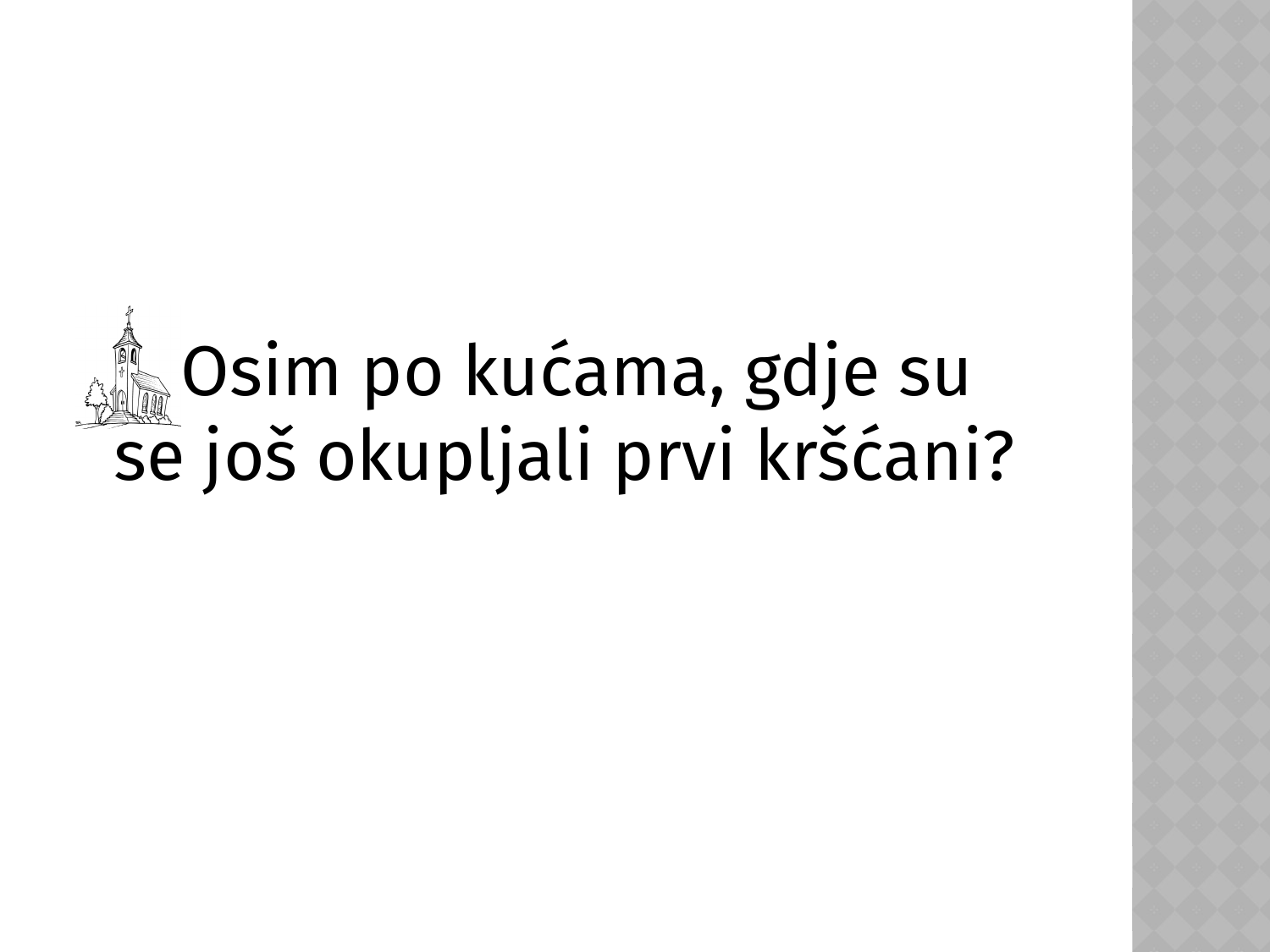

#

Osim po kućama, gdje su se još okupljali prvi kršćani?